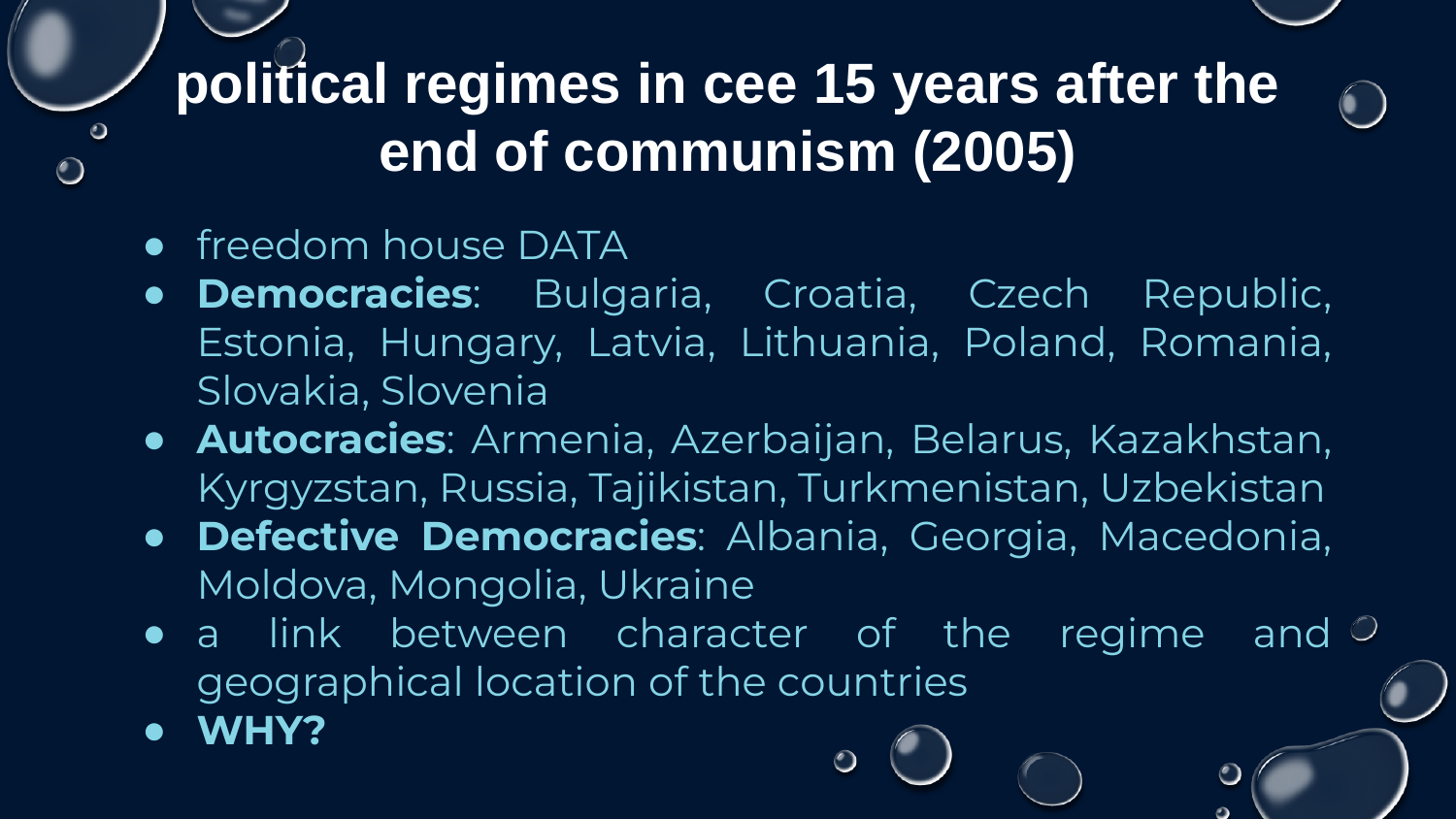

# political regimes in cee 15 years after the end of communism (2005)
freedom house DATA
Democracies: Bulgaria, Croatia, Czech Republic, Estonia, Hungary, Latvia, Lithuania, Poland, Romania, Slovakia, Slovenia
Autocracies: Armenia, Azerbaijan, Belarus, Kazakhstan, Kyrgyzstan, Russia, Tajikistan, Turkmenistan, Uzbekistan
Defective Democracies: Albania, Georgia, Macedonia, Moldova, Mongolia, Ukraine
a link between character of the regime and geographical location of the countries
WHY?